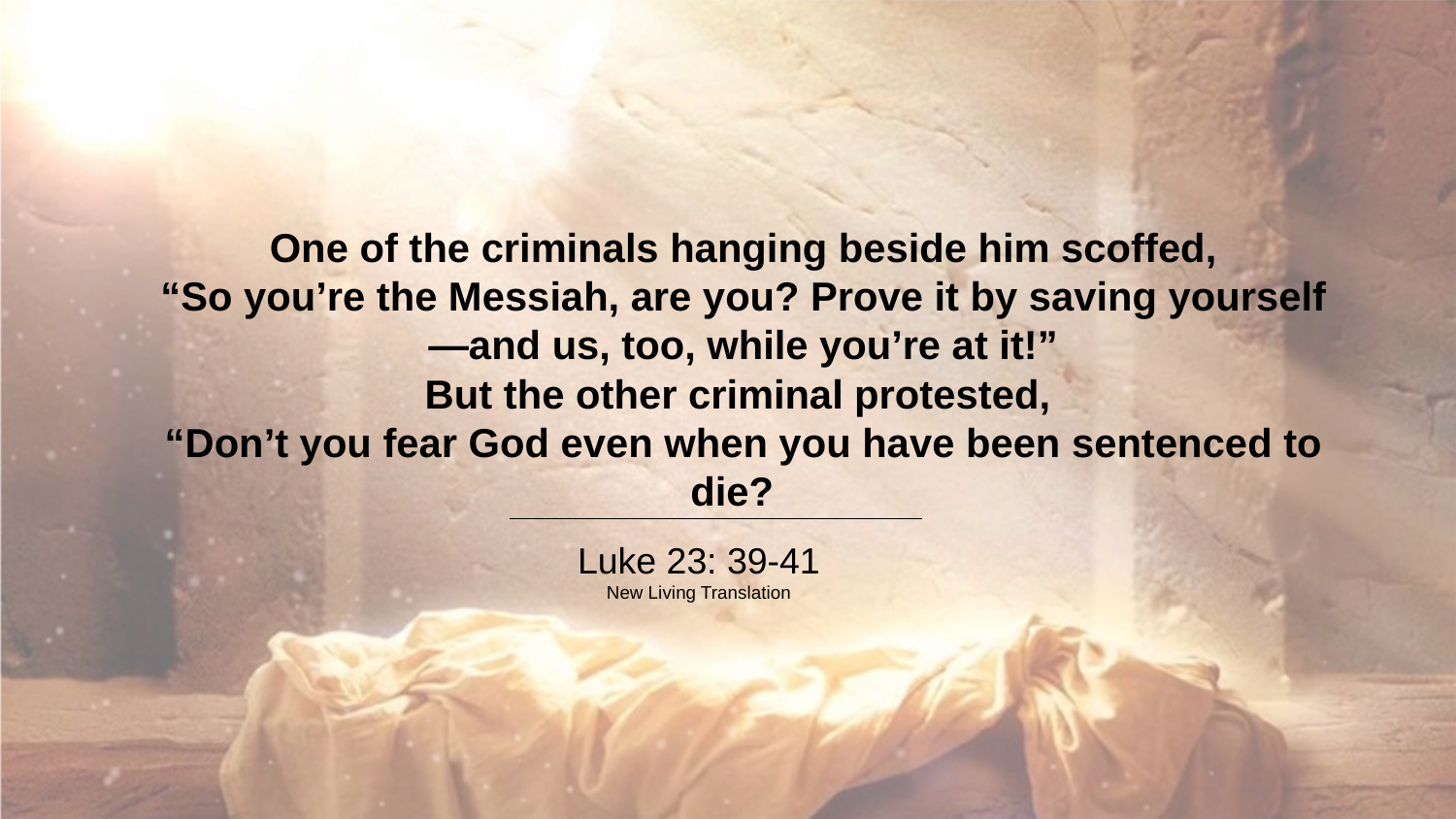

One of the criminals hanging beside him scoffed,
“So you’re the Messiah, are you? Prove it by saving yourself—and us, too, while you’re at it!”
But the other criminal protested,
“Don’t you fear God even when you have been sentenced to die?
Luke 23: 39-41
New Living Translation